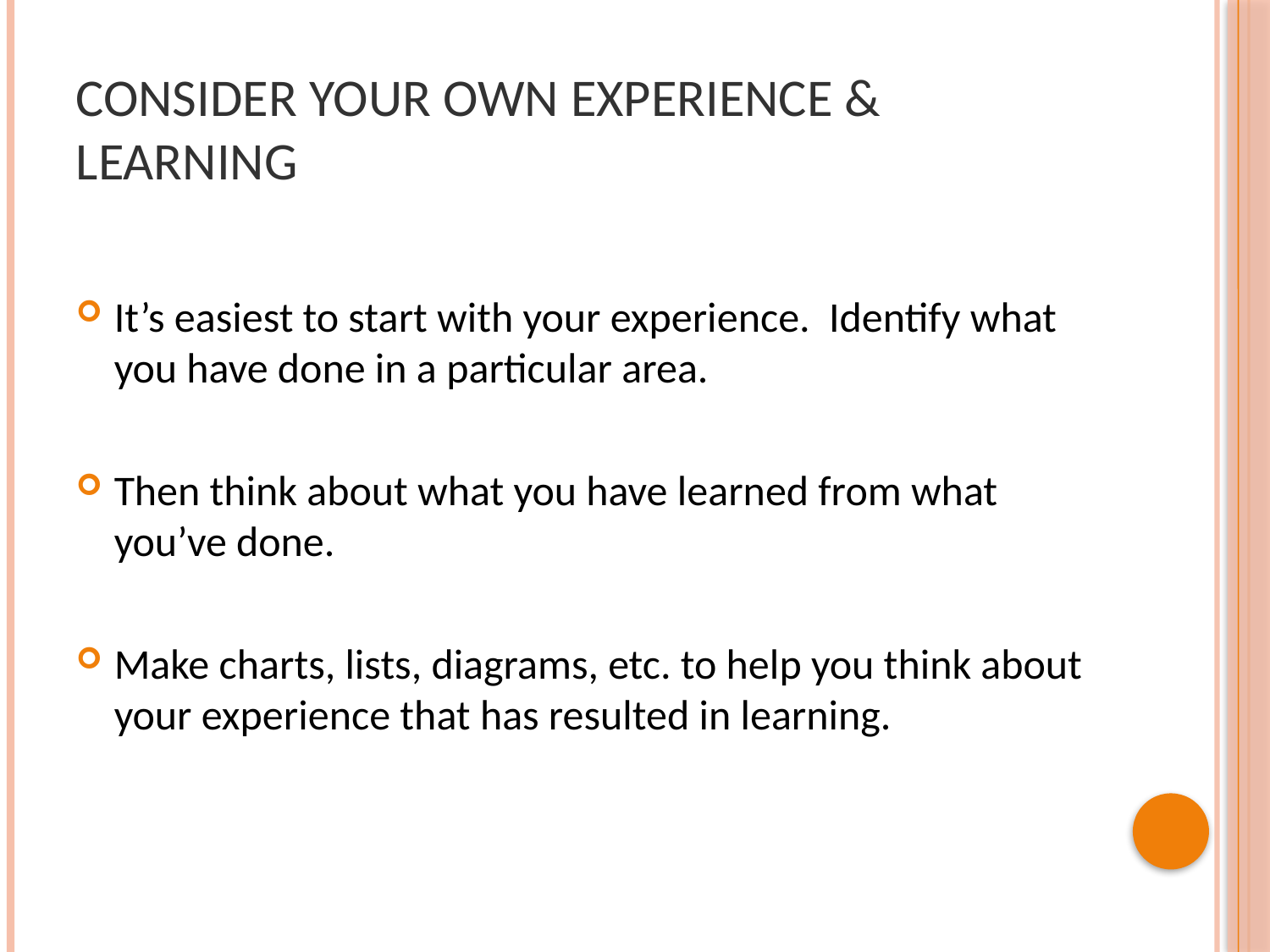

# Consider your own experience & learning

It’s easiest to start with your experience.  Identify what you have done in a particular area.

Then think about what you have learned from what you’ve done.

Make charts, lists, diagrams, etc. to help you think about your experience that has resulted in learning.